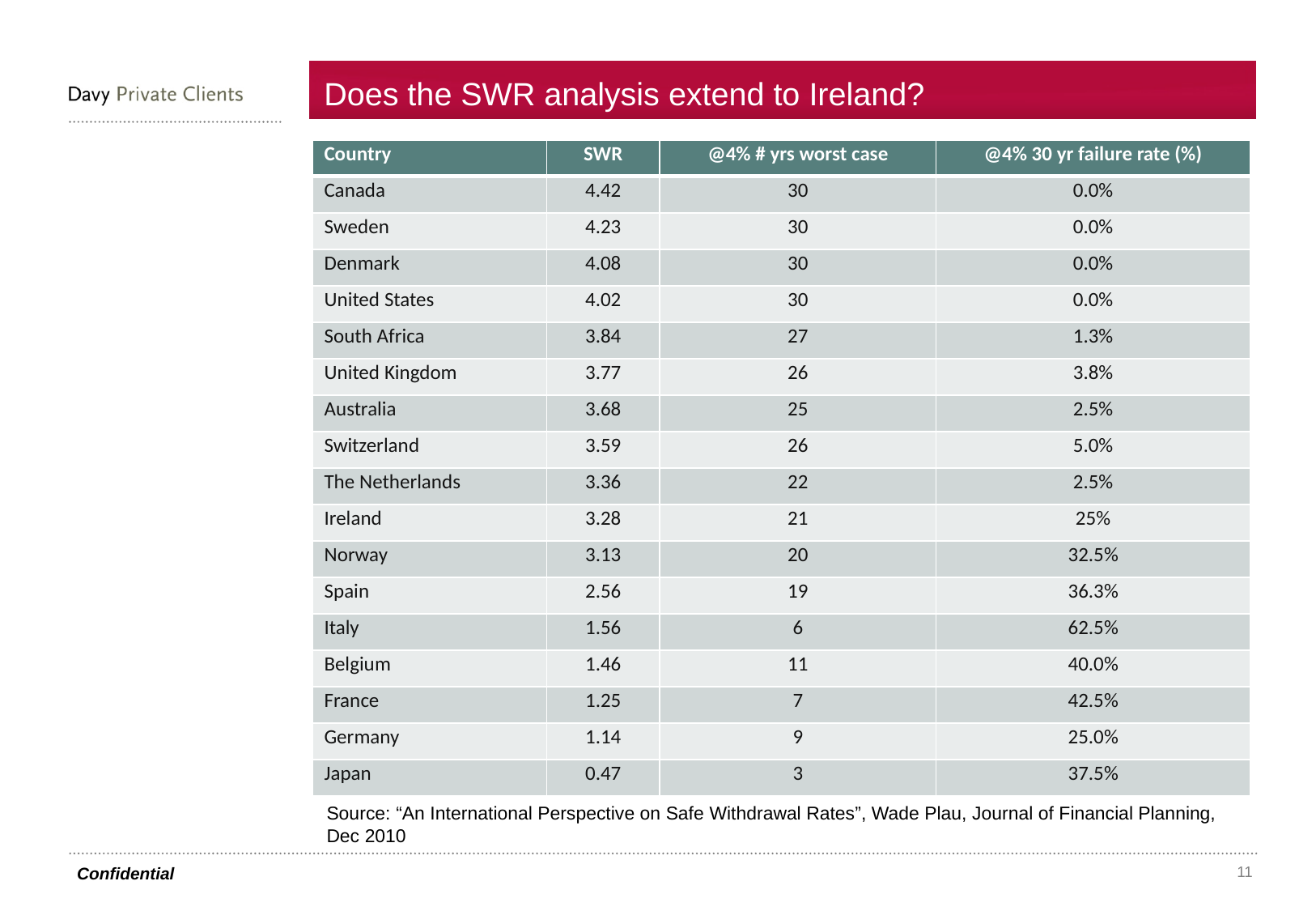

Does the SWR analysis extend to Ireland?
| Country | SWR | @4% # yrs worst case | @4% 30 yr failure rate (%) |
| --- | --- | --- | --- |
| Canada | 4.42 | 30 | 0.0% |
| Sweden | 4.23 | 30 | 0.0% |
| Denmark | 4.08 | 30 | 0.0% |
| United States | 4.02 | 30 | 0.0% |
| South Africa | 3.84 | 27 | 1.3% |
| United Kingdom | 3.77 | 26 | 3.8% |
| Australia | 3.68 | 25 | 2.5% |
| Switzerland | 3.59 | 26 | 5.0% |
| The Netherlands | 3.36 | 22 | 2.5% |
| Ireland | 3.28 | 21 | 25% |
| Norway | 3.13 | 20 | 32.5% |
| Spain | 2.56 | 19 | 36.3% |
| Italy | 1.56 | 6 | 62.5% |
| Belgium | 1.46 | 11 | 40.0% |
| France | 1.25 | 7 | 42.5% |
| Germany | 1.14 | 9 | 25.0% |
| Japan | 0.47 | 3 | 37.5% |
Source: “An International Perspective on Safe Withdrawal Rates”, Wade Plau, Journal of Financial Planning, Dec 2010